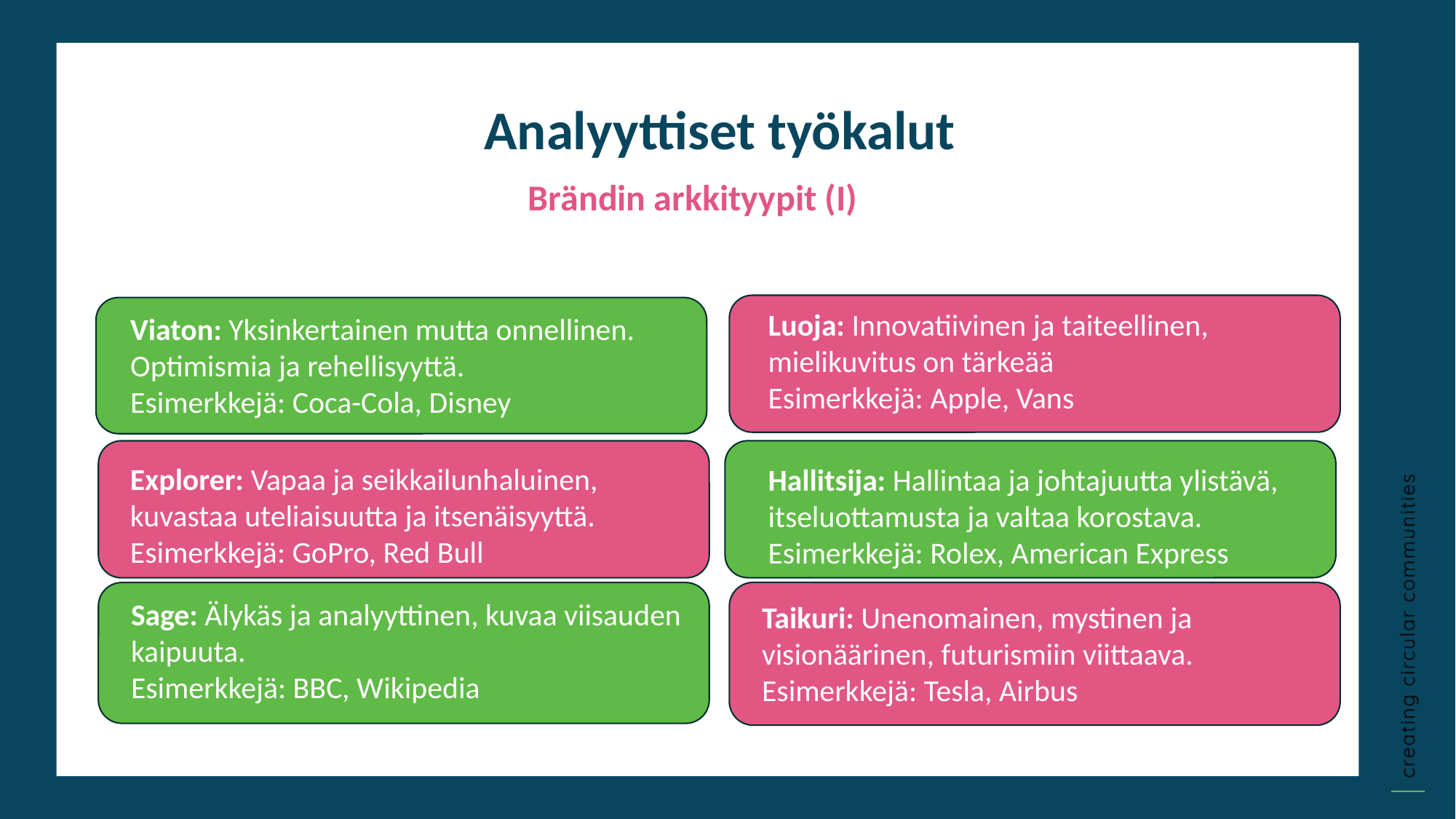

Analyyttiset työkalut
Brändin arkkityypit (I)

Luoja: Innovatiivinen ja taiteellinen, mielikuvitus on tärkeää
Esimerkkejä: Apple, Vans
Viaton: Yksinkertainen mutta onnellinen. Optimismia ja rehellisyyttä.
Esimerkkejä: Coca-Cola, Disney

Explorer: Vapaa ja seikkailunhaluinen, kuvastaa uteliaisuutta ja itsenäisyyttä.
Esimerkkejä: GoPro, Red Bull
Hallitsija: Hallintaa ja johtajuutta ylistävä, itseluottamusta ja valtaa korostava.
Esimerkkejä: Rolex, American Express

Sage: Älykäs ja analyyttinen, kuvaa viisauden kaipuuta.
Esimerkkejä: BBC, Wikipedia
Taikuri: Unenomainen, mystinen ja visionäärinen, futurismiin viittaava.
Esimerkkejä: Tesla, Airbus